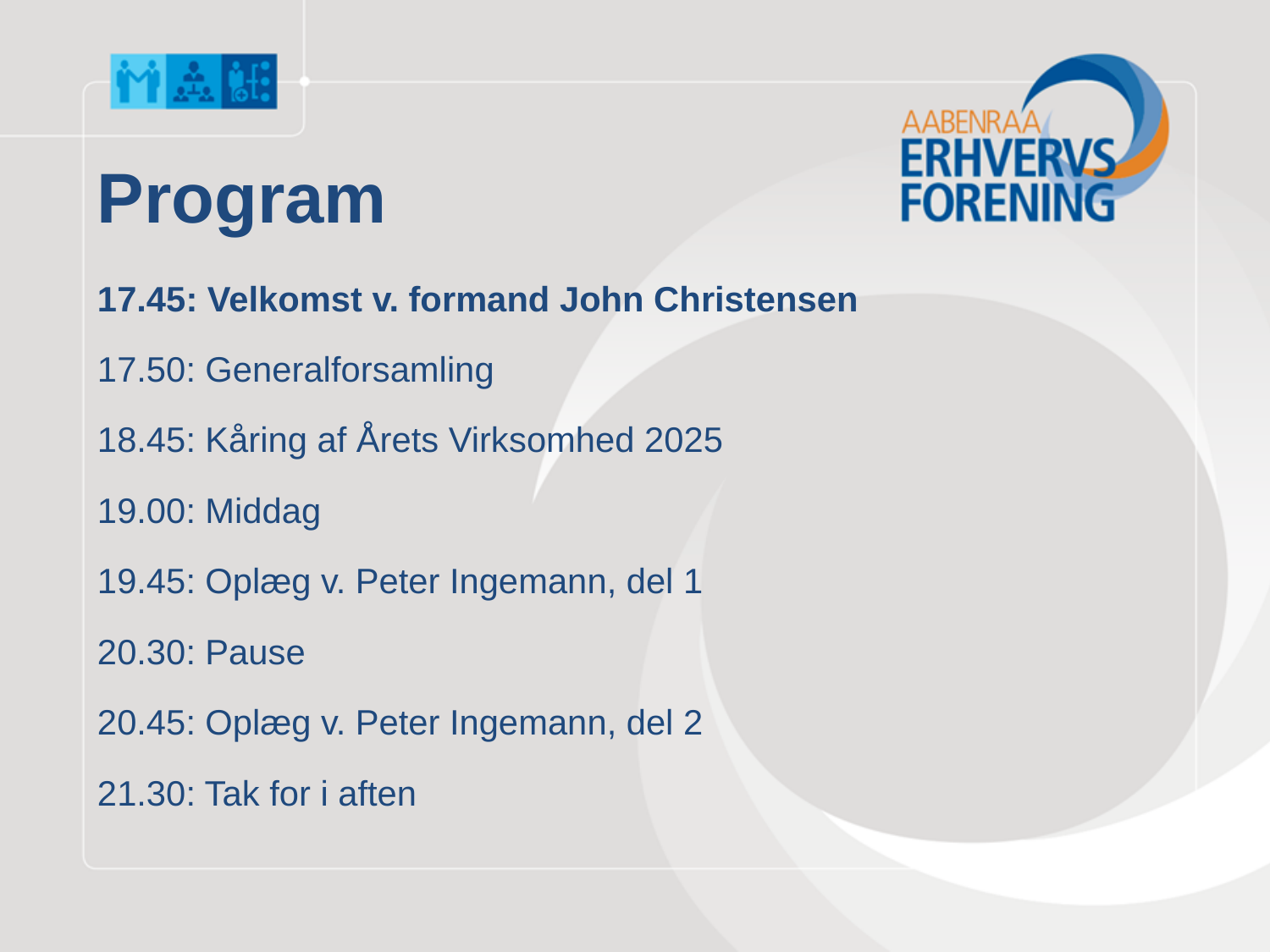

17.45: Velkomst v. formand John Christensen
17.50: Generalforsamling
18.45: Kåring af Årets Virksomhed 2025
19.00: Middag
19.45: Oplæg v. Peter Ingemann, del 1
20.30: Pause
20.45: Oplæg v. Peter Ingemann, del 2
21.30: Tak for i aften
Program